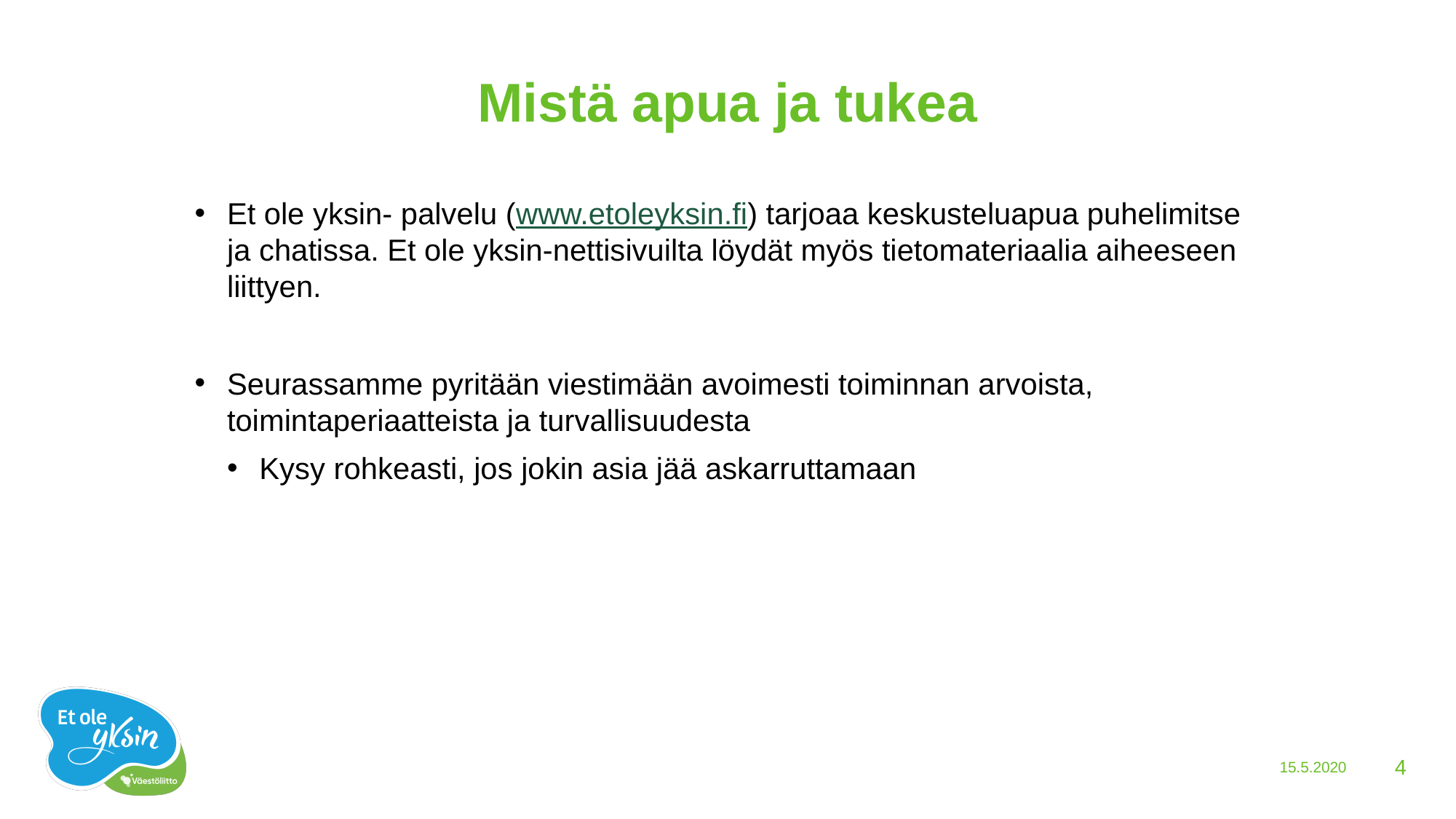

# Mistä apua ja tukea
Et ole yksin- palvelu (www.etoleyksin.fi) tarjoaa keskusteluapua puhelimitse ja chatissa. Et ole yksin-nettisivuilta löydät myös tietomateriaalia aiheeseen liittyen.

Seurassamme pyritään viestimään avoimesti toiminnan arvoista, toimintaperiaatteista ja turvallisuudesta
Kysy rohkeasti, jos jokin asia jää askarruttamaan

15.5.2020
4